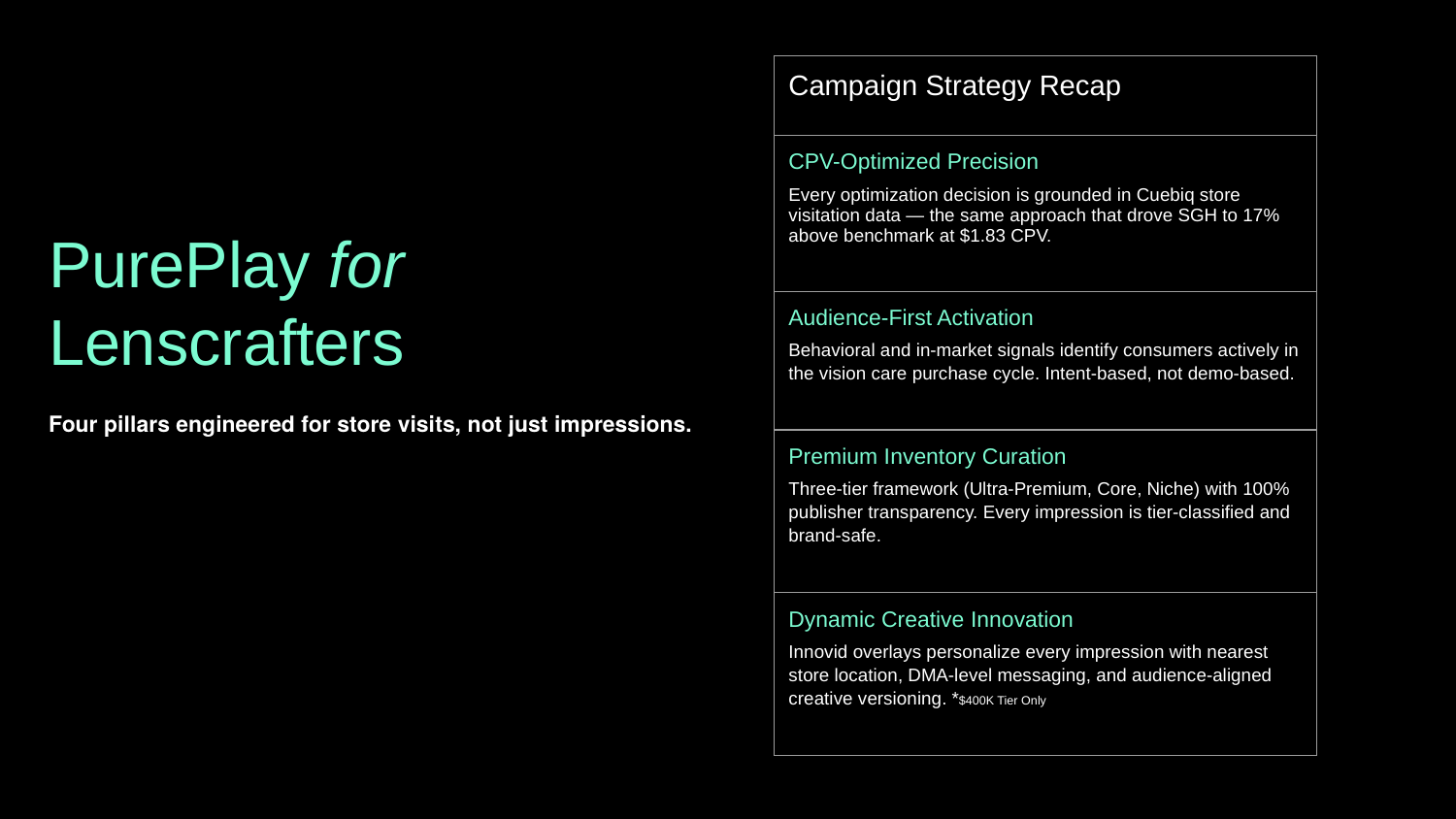

| Campaign Strategy Recap |
| --- |
| CPV-Optimized Precision Every optimization decision is grounded in Cuebiq store visitation data — the same approach that drove SGH to 17% above benchmark at $1.83 CPV. |
| Audience-First Activation Behavioral and in-market signals identify consumers actively in the vision care purchase cycle. Intent-based, not demo-based. |
| Premium Inventory Curation Three-tier framework (Ultra-Premium, Core, Niche) with 100% publisher transparency. Every impression is tier-classified and brand-safe. |
| Dynamic Creative Innovation Innovid overlays personalize every impression with nearest store location, DMA-level messaging, and audience-aligned creative versioning. \*$400K Tier Only |
PurePlay for
Lenscrafters
Four pillars engineered for store visits, not just impressions.